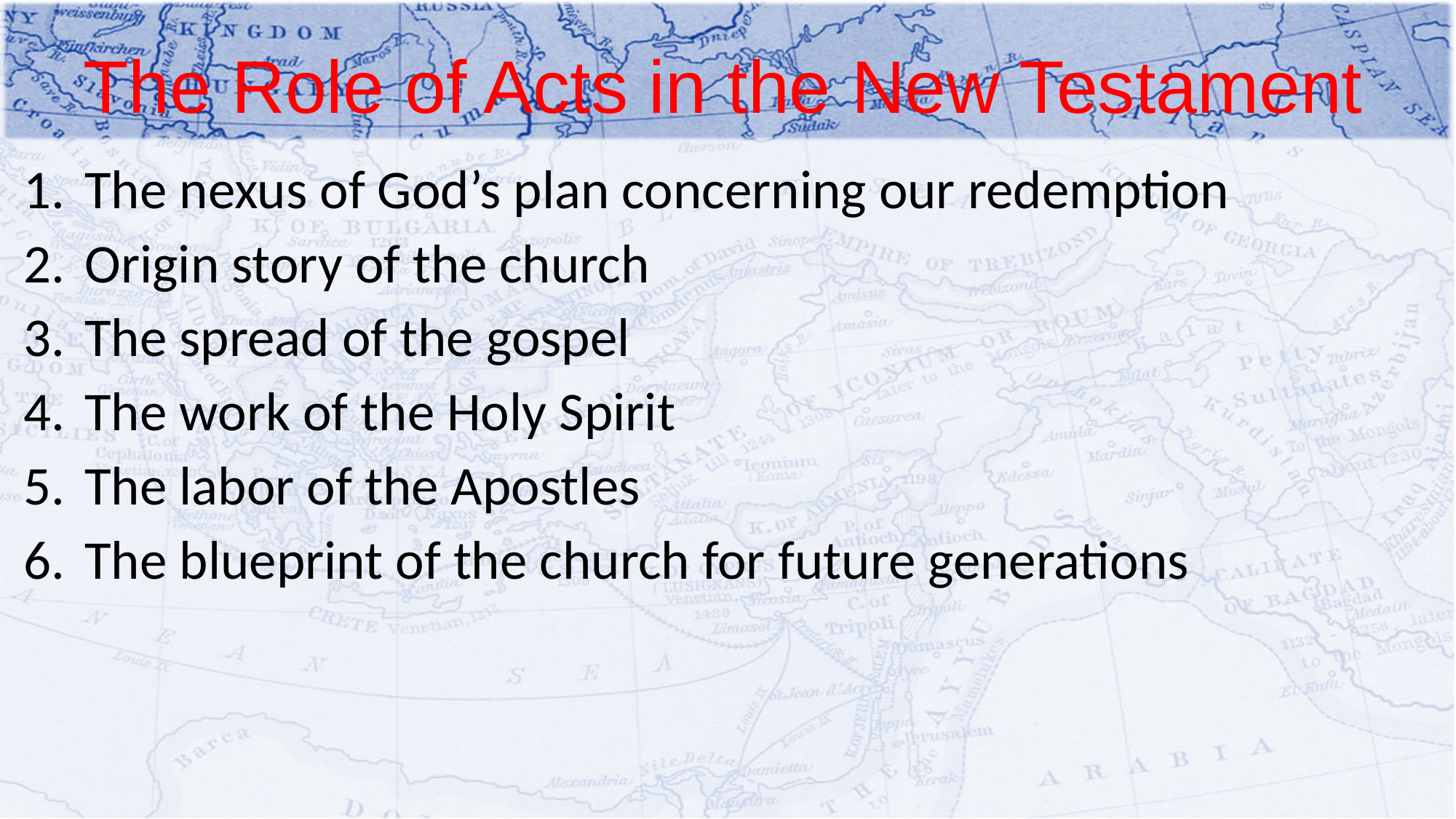

# The Role of Acts in the New Testament
The nexus of God’s plan concerning our redemption
Origin story of the church
The spread of the gospel
The work of the Holy Spirit
The labor of the Apostles
The blueprint of the church for future generations